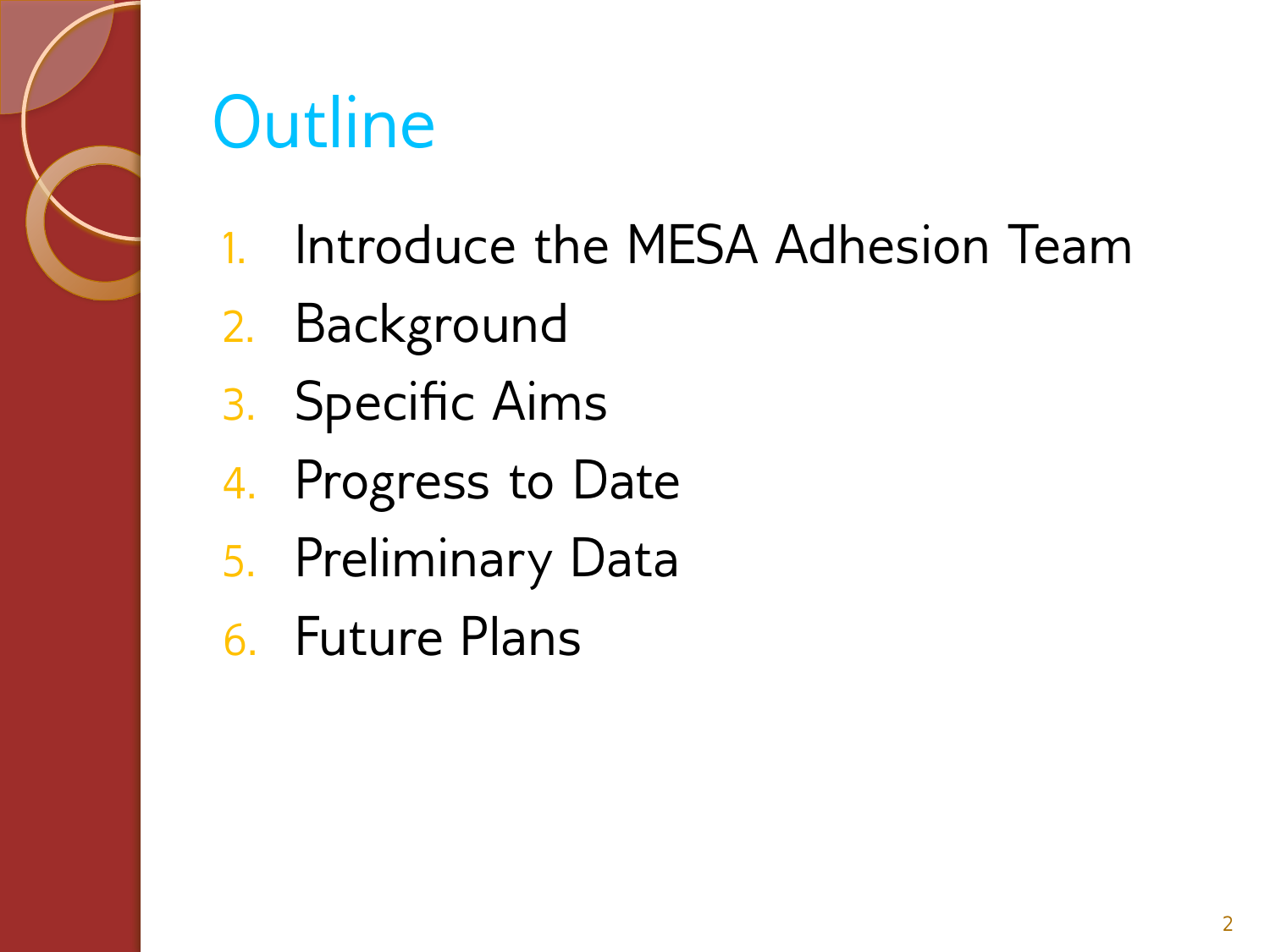

# Outline
Introduce the MESA Adhesion Team
Background
Specific Aims
Progress to Date
Preliminary Data
Future Plans
2